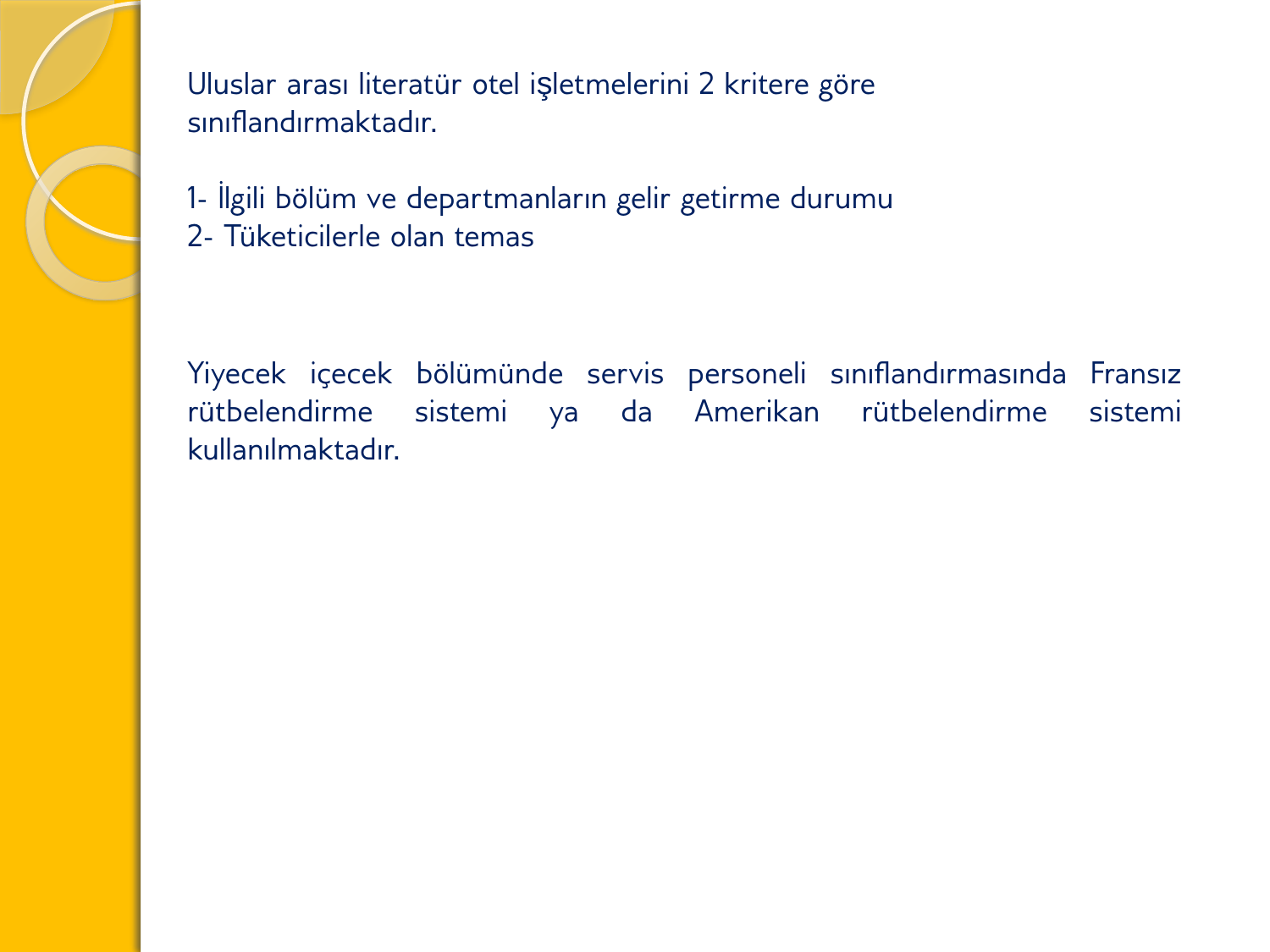

Uluslar arası literatür otel işletmelerini 2 kritere göre sınıflandırmaktadır.

1- İlgili bölüm ve departmanların gelir getirme durumu
2- Tüketicilerle olan temas
Yiyecek içecek bölümünde servis personeli sınıflandırmasında Fransız rütbelendirme sistemi ya da Amerikan rütbelendirme sistemi kullanılmaktadır.